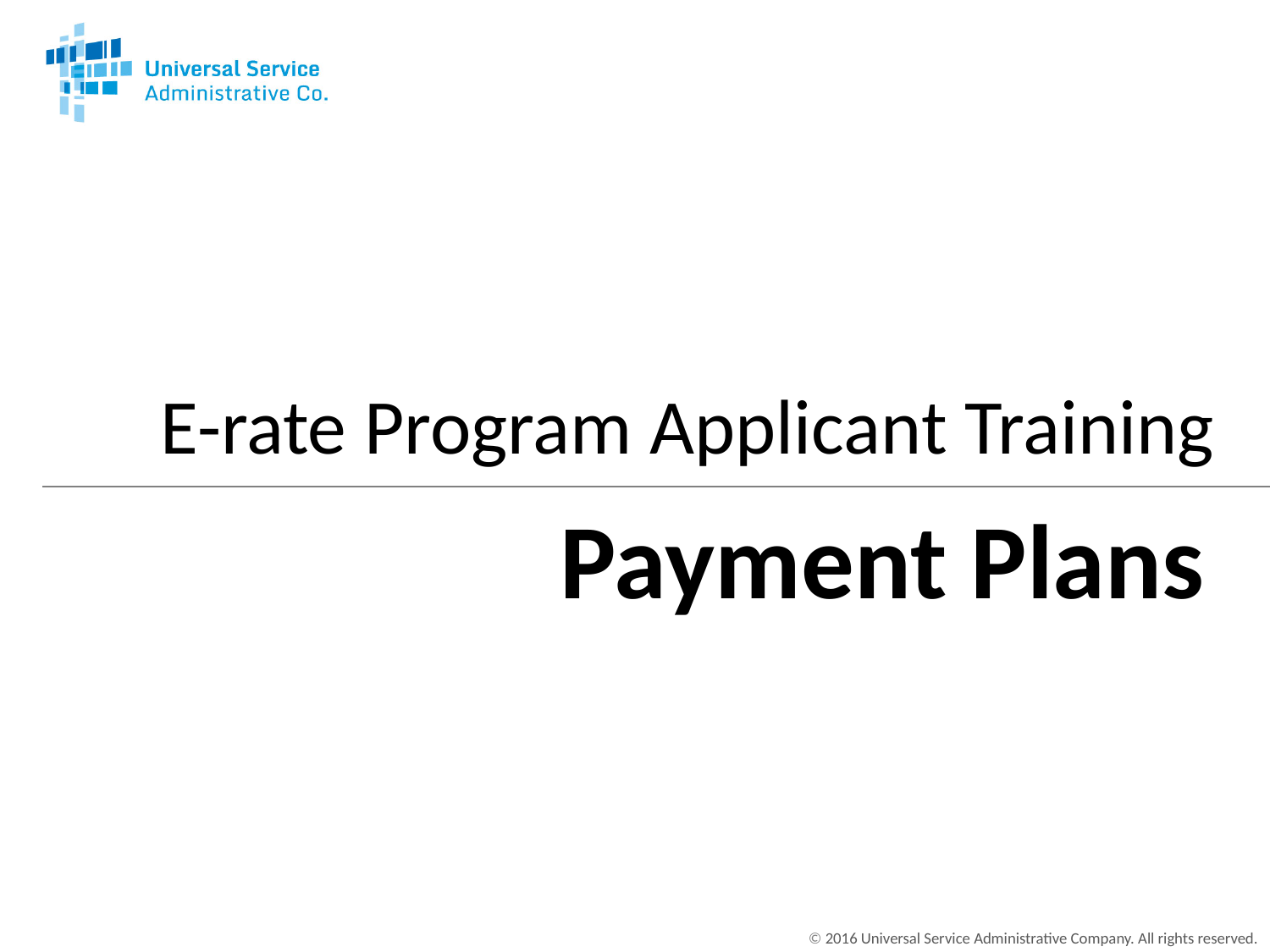

E-rate Program Applicant Training
# Payment Plans